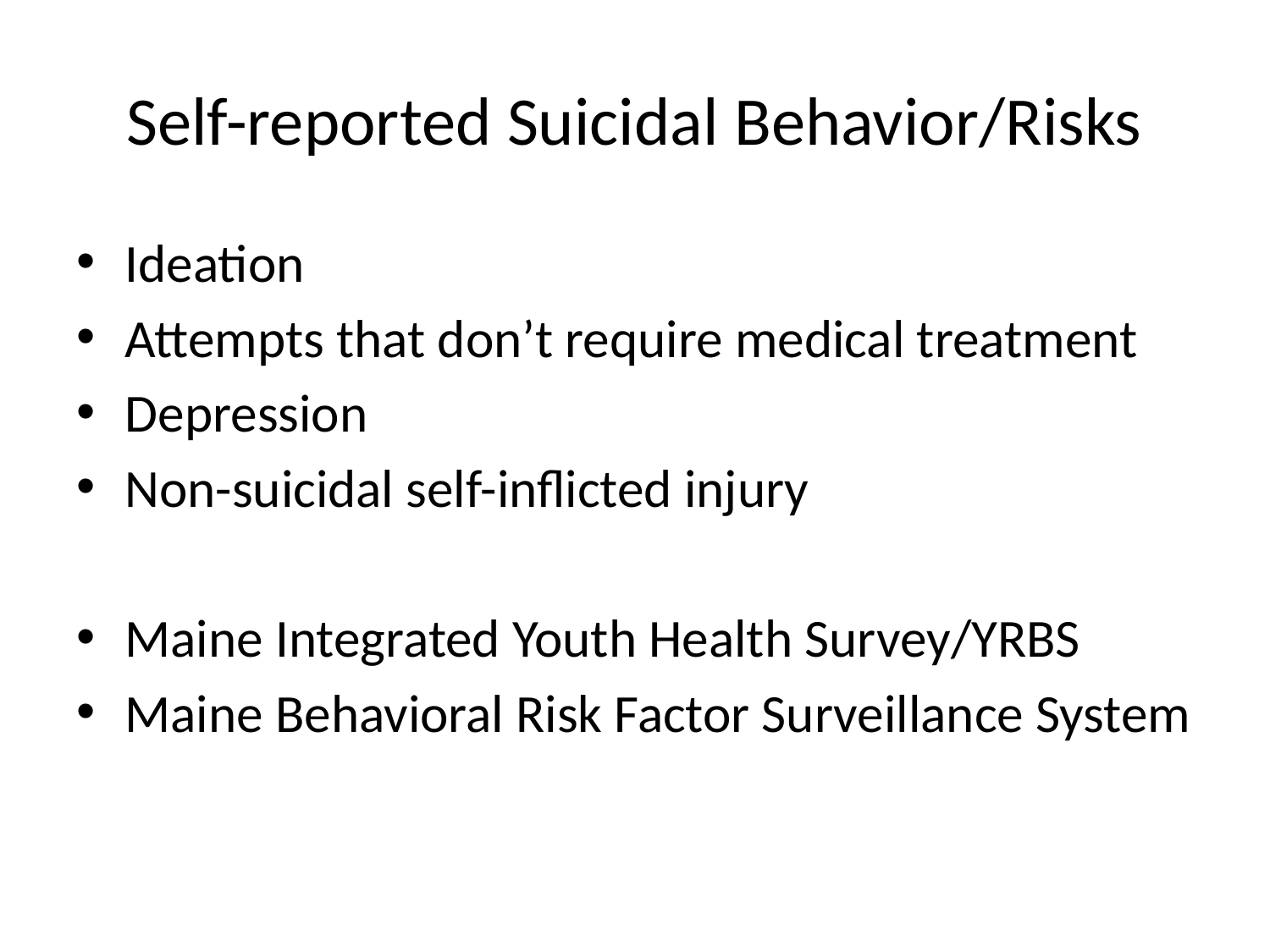

# Self-reported Suicidal Behavior/Risks
Ideation
Attempts that don’t require medical treatment
Depression
Non-suicidal self-inflicted injury

Maine Integrated Youth Health Survey/YRBS
Maine Behavioral Risk Factor Surveillance System